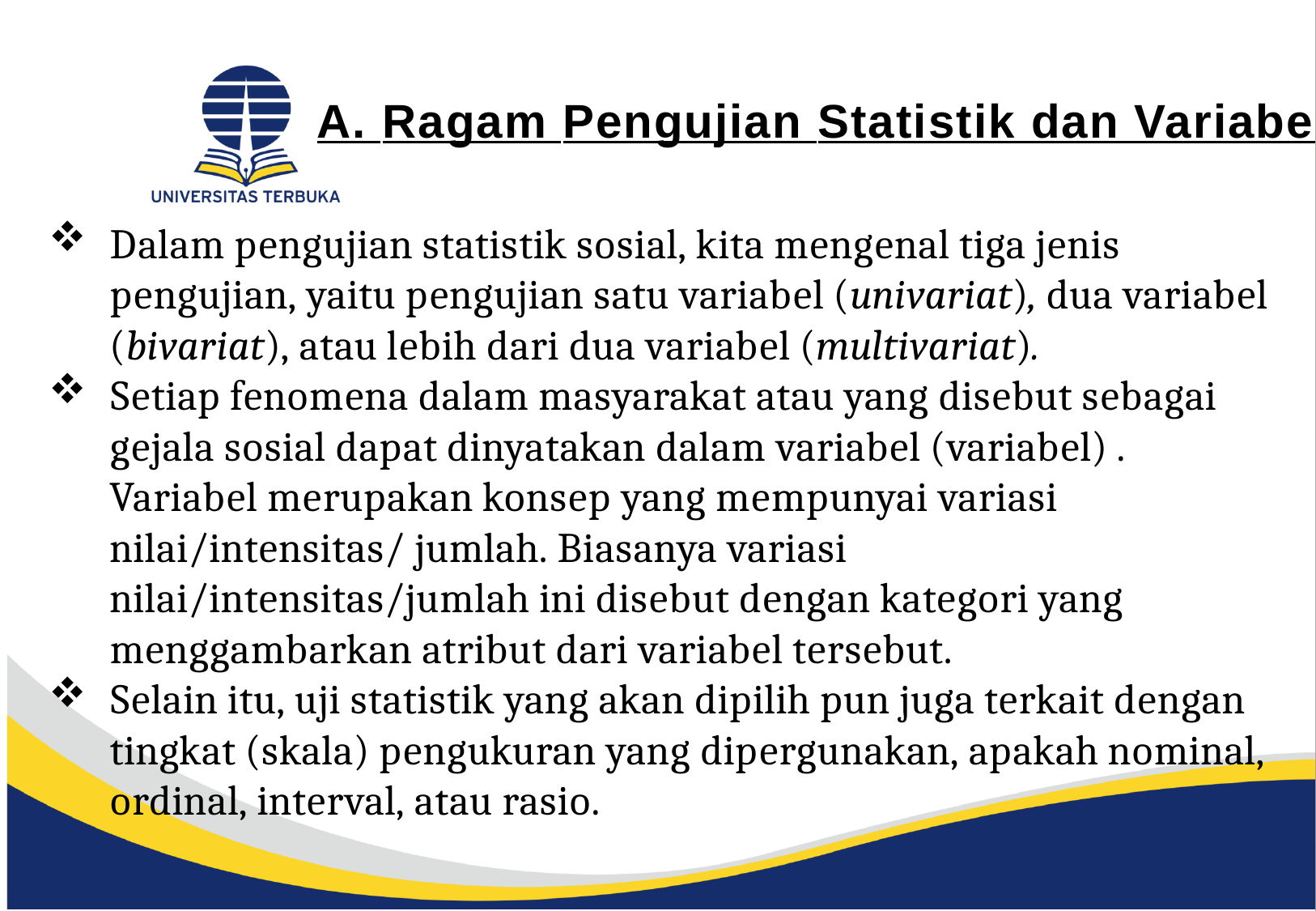

A. Ragam Pengujian Statistik dan Variabel
Dalam pengujian statistik sosial, kita mengenal tiga jenis pengujian, yaitu pengujian satu variabel (univariat), dua variabel (bivariat), atau lebih dari dua variabel (multivariat).
Setiap fenomena dalam masyarakat atau yang disebut sebagai gejala sosial dapat dinyatakan dalam variabel (variabel) . Variabel merupakan konsep yang mempunyai variasi nilai/intensitas/ jumlah. Biasanya variasi nilai/intensitas/jumlah ini disebut dengan kategori yang menggambarkan atribut dari variabel tersebut.
Selain itu, uji statistik yang akan dipilih pun juga terkait dengan tingkat (skala) pengukuran yang dipergunakan, apakah nominal, ordinal, interval, atau rasio.